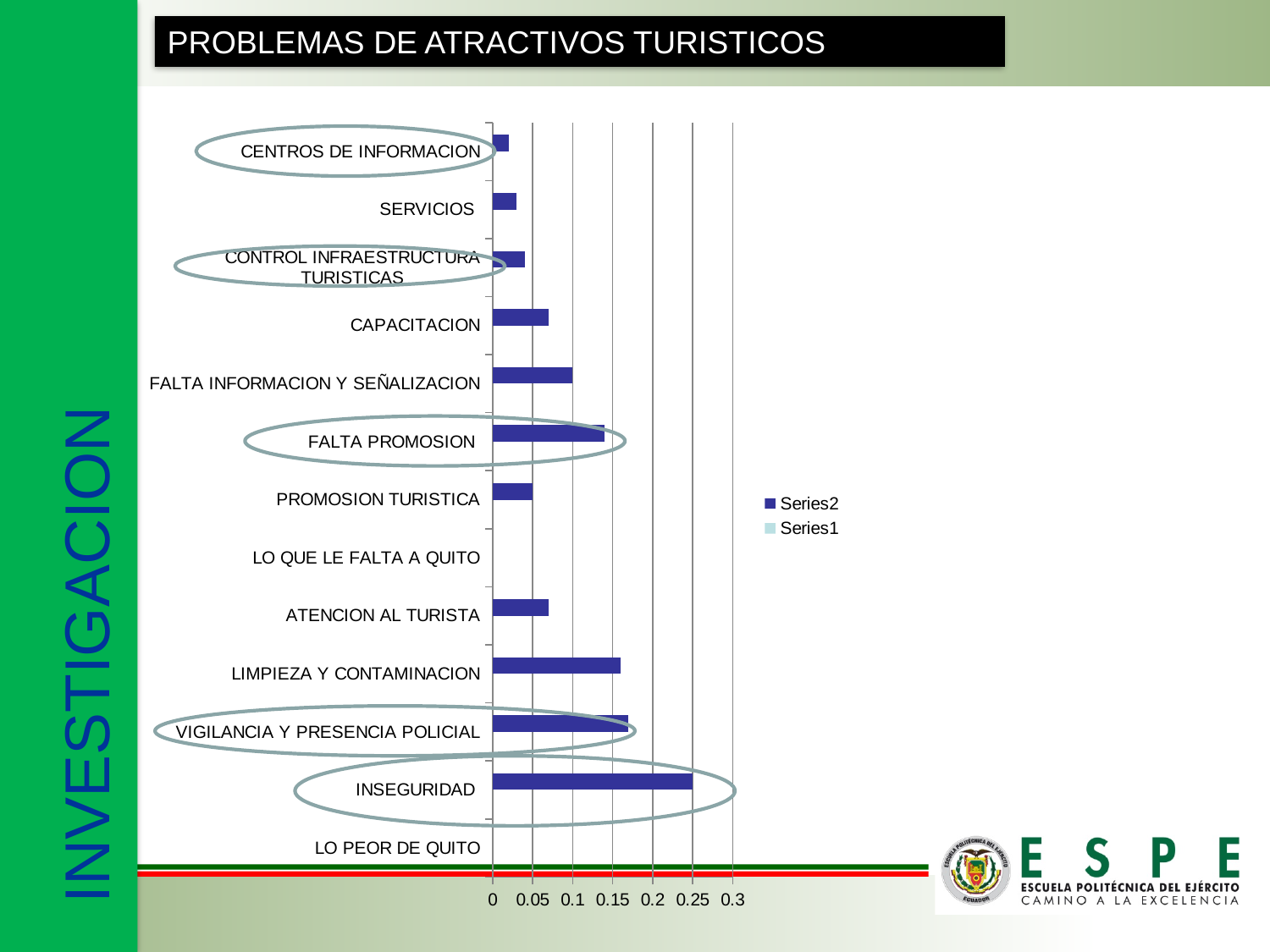

PROBLEMAS DE ATRACTIVOS TURISTICOS

### Chart

| Category |  |  |
|---|---|---|
| LO PEOR DE QUITO | None | None |
| INSEGURIDAD  | None | 0.25 |
| VIGILANCIA Y PRESENCIA POLICIAL | None | 0.17 |
| LIMPIEZA Y CONTAMINACION | None | 0.16000000000000036 |
| ATENCION AL TURISTA | None | 0.07000000000000003 |
| LO QUE LE FALTA A QUITO | None | None |
| PROMOSION TURISTICA | None | 0.050000000000000114 |
| FALTA PROMOSION  | None | 0.14 |
| FALTA INFORMACION Y SEÑALIZACION | None | 0.1 |
| CAPACITACION | None | 0.07000000000000003 |
| CONTROL INFRAESTRUCTURA TURISTICAS | None | 0.040000000000000105 |
| SERVICIOS  | None | 0.03000000000000009 |
| CENTROS DE INFORMACION | None | 0.020000000000000052 |

INVESTIGACION